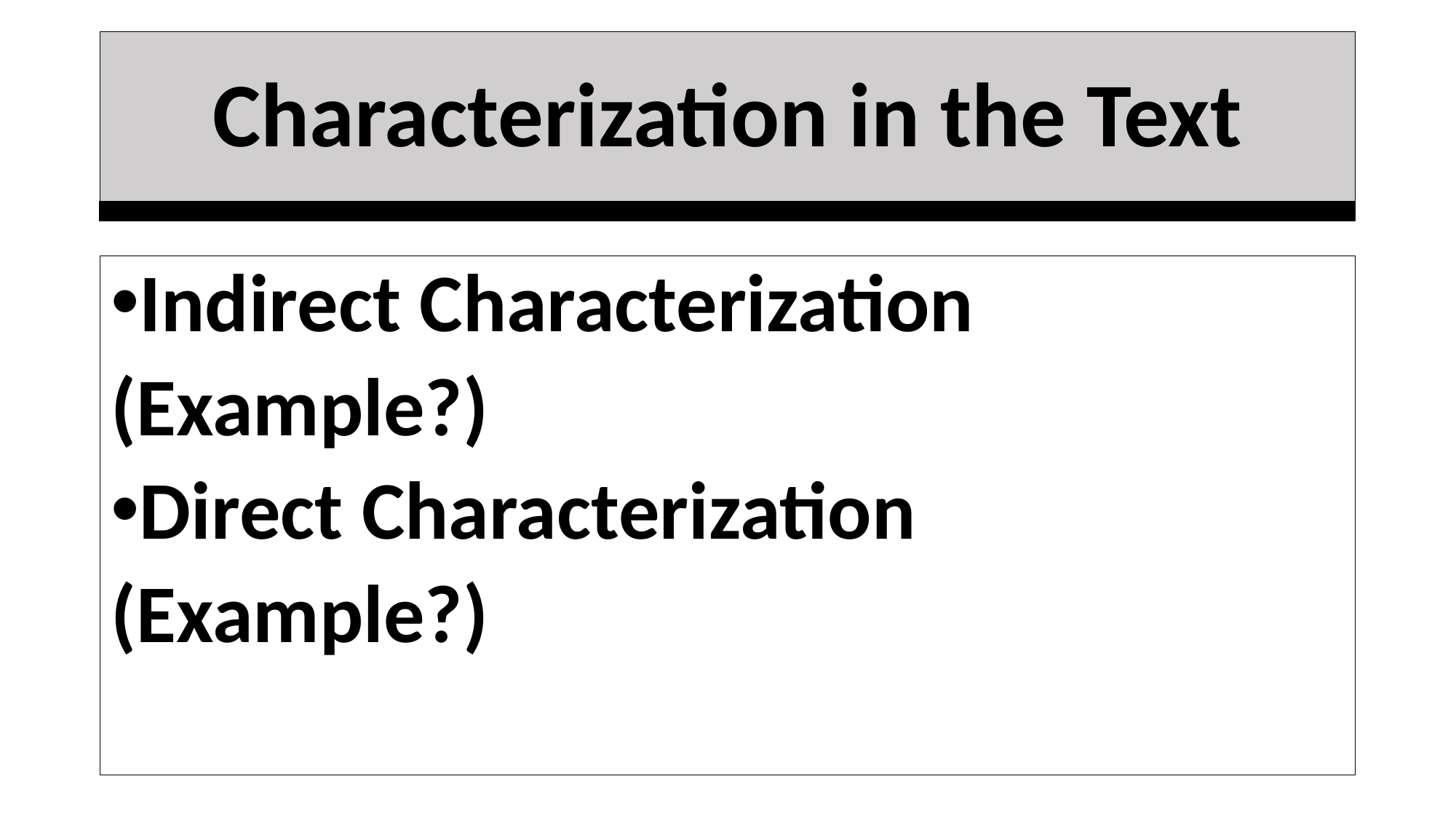

# Characterization in the Text

Indirect Characterization
(Example?)
Direct Characterization
(Example?)